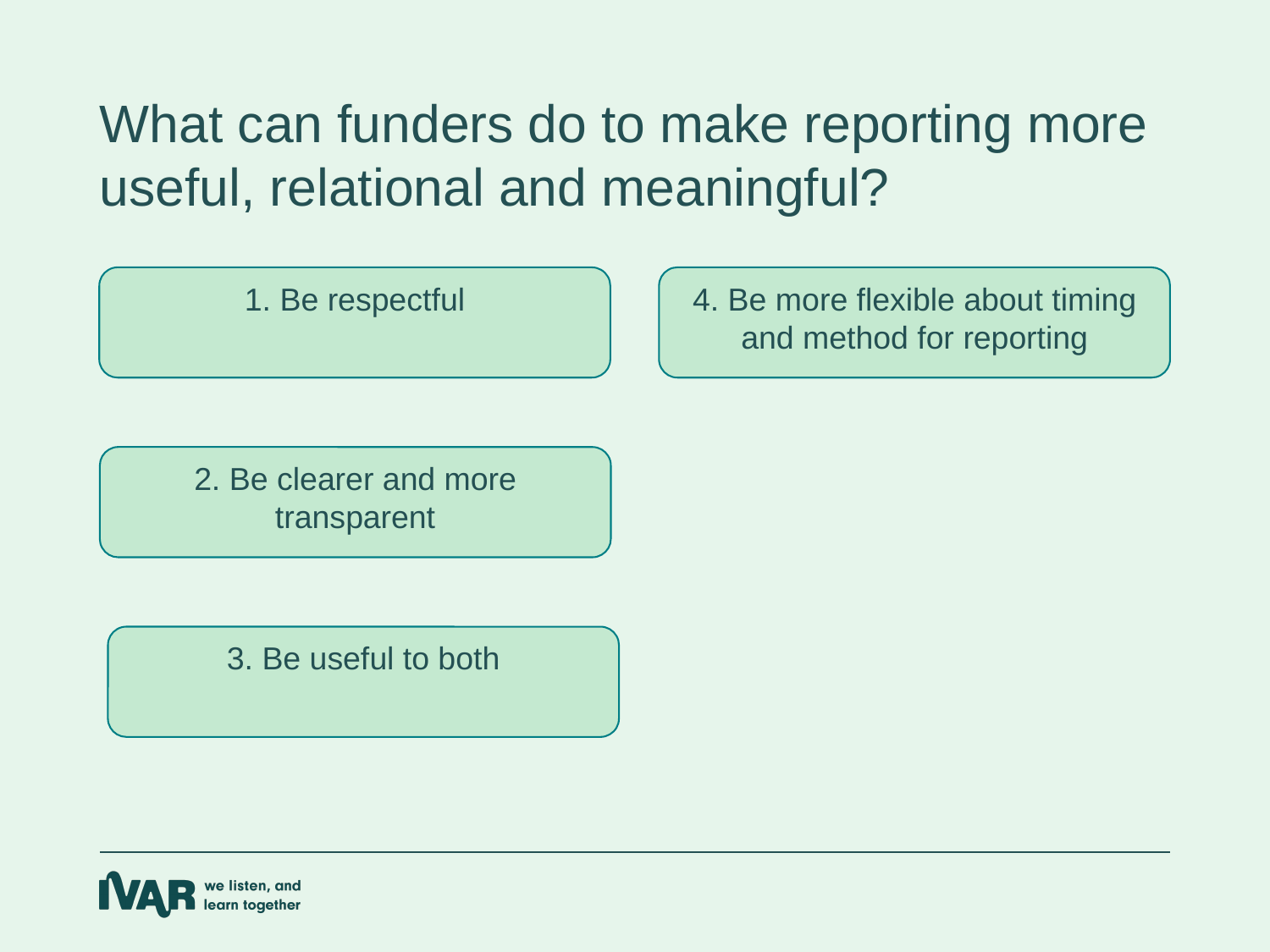

What can funders do to make reporting more useful, relational and meaningful?

1. Be respectful

4. Be more flexible about timing and method for reporting

2. Be clearer and more transparent

3. Be useful to both